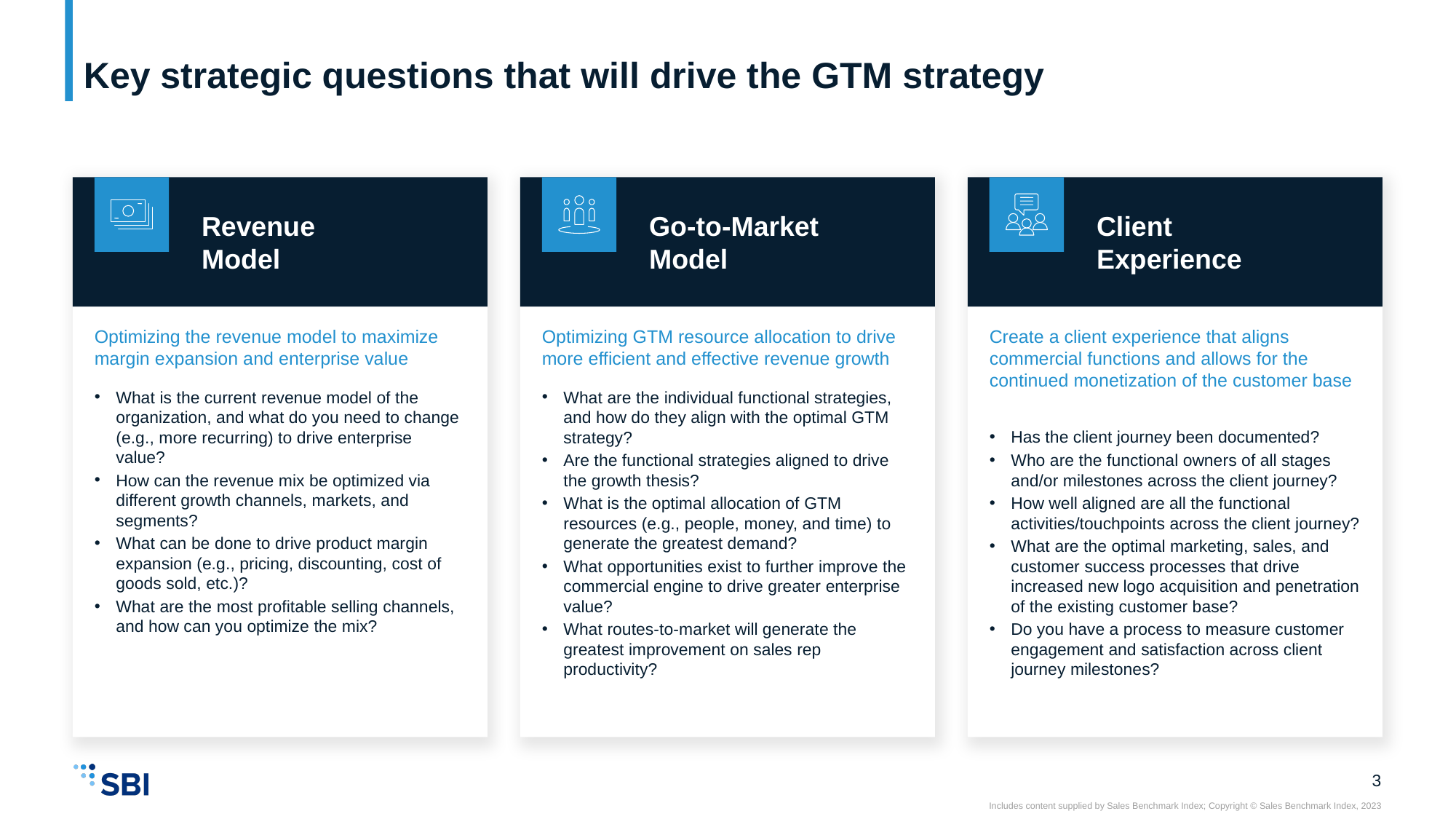

# Key strategic questions that will drive the GTM strategy

Revenue
Model
Go-to-Market
Model
Client
Experience
Optimizing the revenue model to maximize margin expansion and enterprise value
Optimizing GTM resource allocation to drive more efficient and effective revenue growth
Create a client experience that aligns commercial functions and allows for the continued monetization of the customer base
What is the current revenue model of the organization, and what do you need to change (e.g., more recurring) to drive enterprise value?
How can the revenue mix be optimized via different growth channels, markets, and segments?
What can be done to drive product margin expansion (e.g., pricing, discounting, cost of goods sold, etc.)?
What are the most profitable selling channels, and how can you optimize the mix?

What are the individual functional strategies, and how do they align with the optimal GTM strategy?
Are the functional strategies aligned to drive the growth thesis?
What is the optimal allocation of GTM resources (e.g., people, money, and time) to generate the greatest demand?
What opportunities exist to further improve the commercial engine to drive greater enterprise value?
What routes-to-market will generate the greatest improvement on sales rep productivity?
Has the client journey been documented?
Who are the functional owners of all stages and/or milestones across the client journey?
How well aligned are all the functional activities/touchpoints across the client journey?
What are the optimal marketing, sales, and customer success processes that drive increased new logo acquisition and penetration of the existing customer base?
Do you have a process to measure customer engagement and satisfaction across client journey milestones?